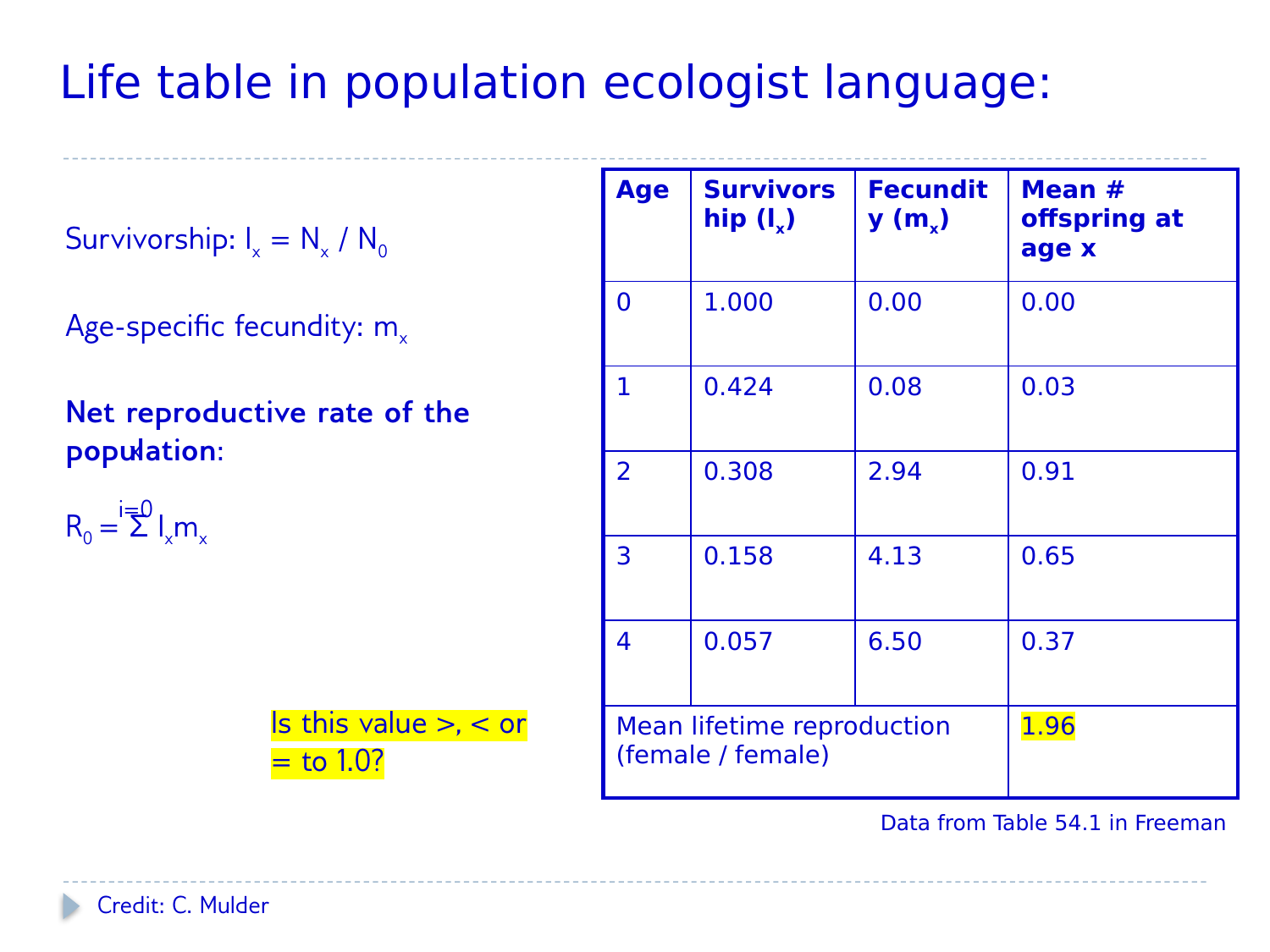

# Life table in population ecologist language:
| Age | Survivorship (lx) | Fecundity (mx) | Mean # offspring at age x |
| --- | --- | --- | --- |
| 0 | 1.000 | 0.00 | 0.00 |
| 1 | 0.424 | 0.08 | 0.03 |
| 2 | 0.308 | 2.94 | 0.91 |
| 3 | 0.158 | 4.13 | 0.65 |
| 4 | 0.057 | 6.50 | 0.37 |
| Mean lifetime reproduction (female / female) |  |  | 1.96 |
Survivorship: lx = Nx / N0

Age-specific fecundity: mx

Net reproductive rate of the population:

R0 = Σ lxmx

x
i=0
Is this value >, < or = to 1.0?
Data from Table 54.1 in Freeman
Credit: C. Mulder